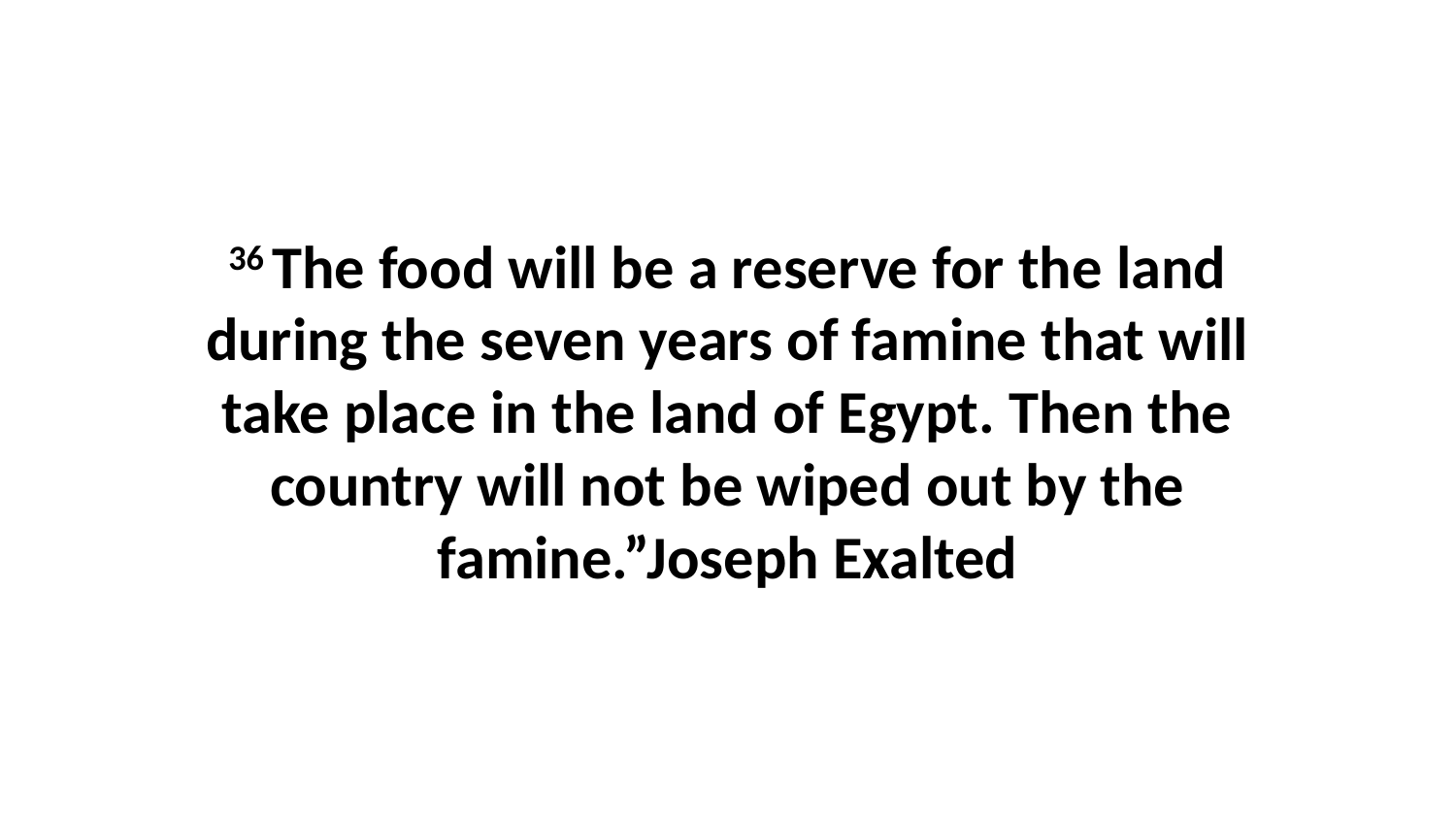

36 The food will be a reserve for the land during the seven years of famine that will take place in the land of Egypt. Then the country will not be wiped out by the famine.”Joseph Exalted